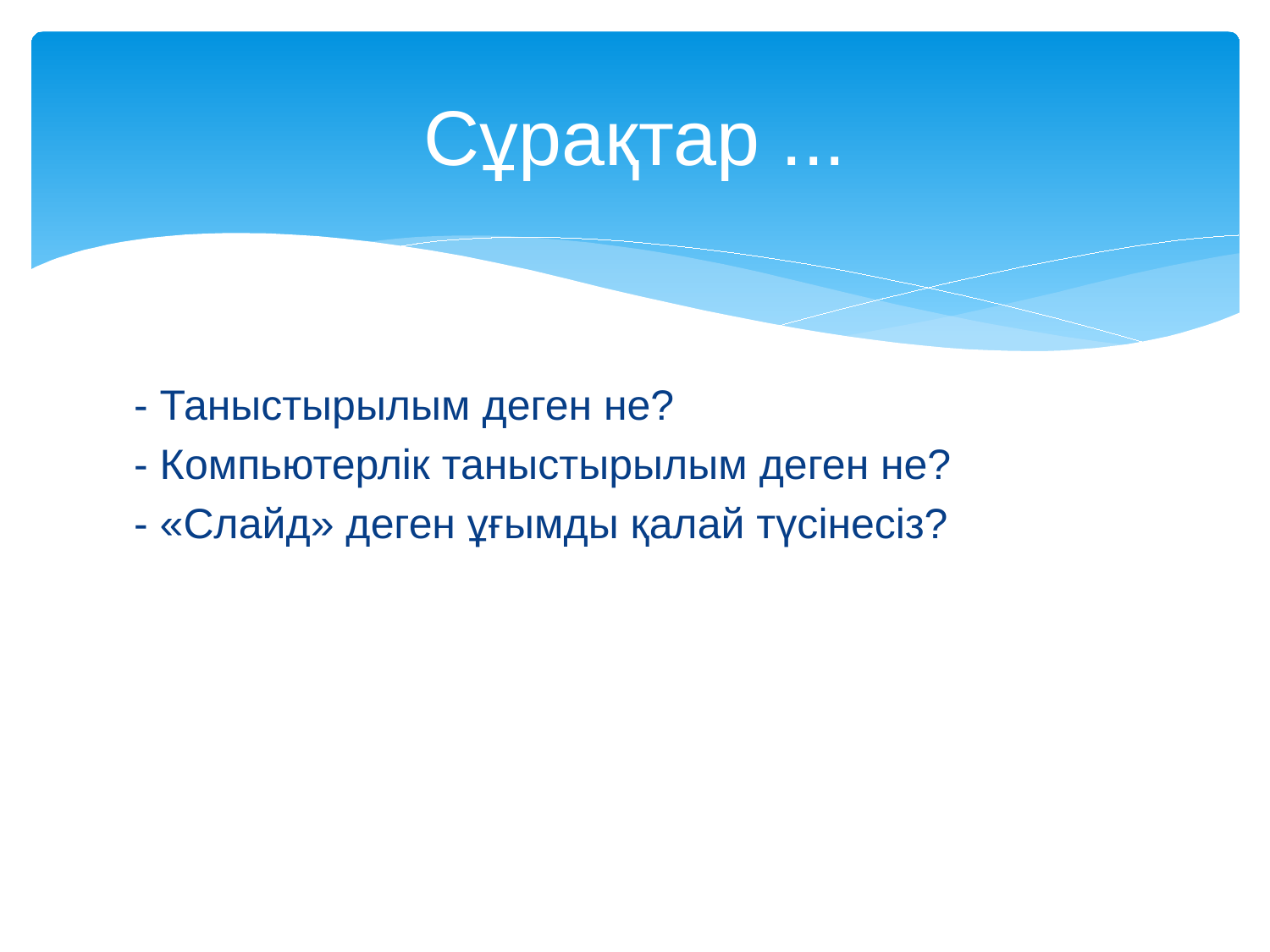

# Сұрақтар ...
- Таныстырылым деген не?
- Компьютерлік таныстырылым деген не?
- «Слайд» деген ұғымды қалай түсінесіз?